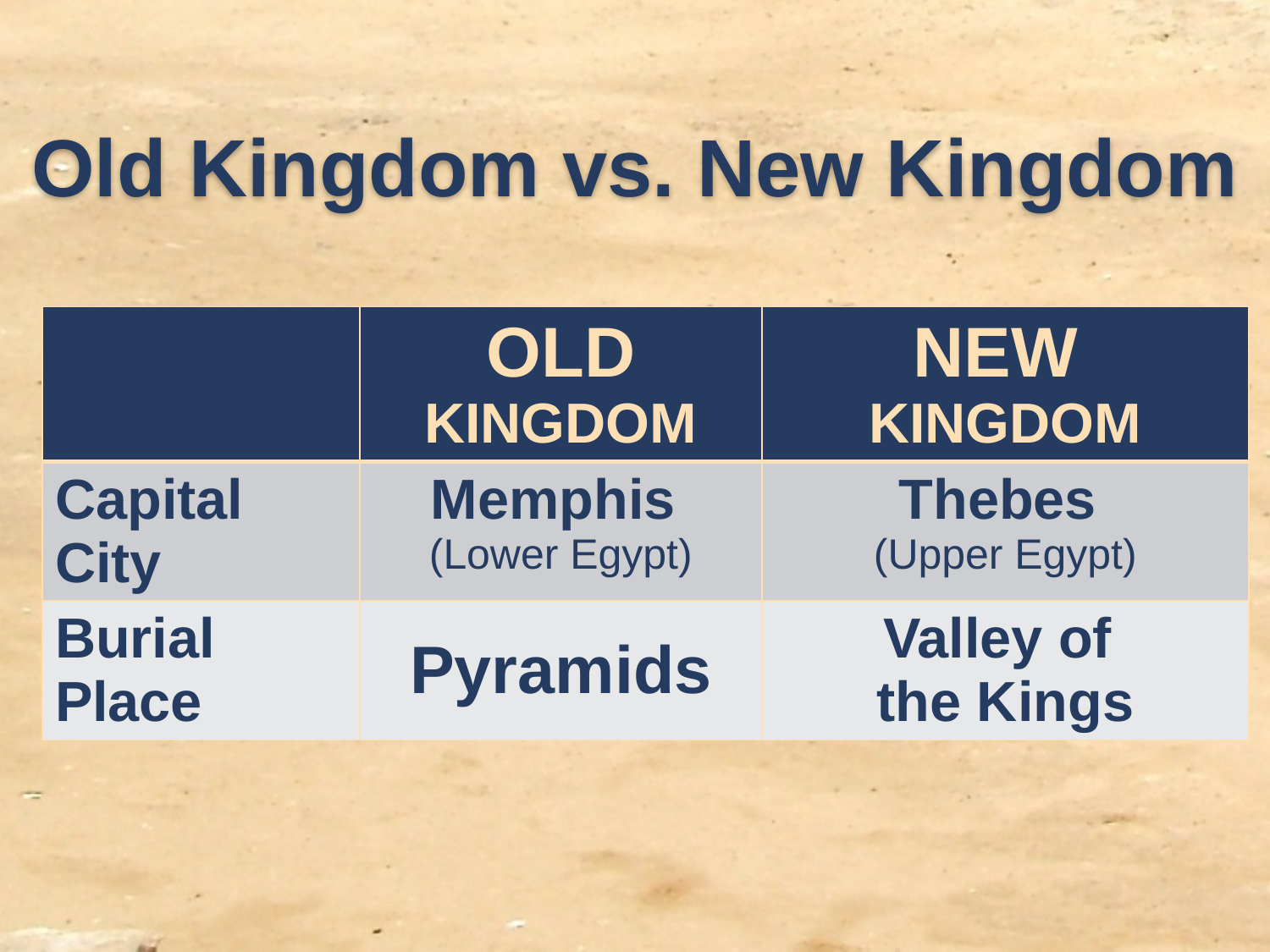

# Old Kingdom vs. New Kingdom
|  | OLD KINGDOM | NEW KINGDOM |
| --- | --- | --- |
| Capital City | Memphis (Lower Egypt) | Thebes (Upper Egypt) |
| Burial Place | Pyramids | Valley of the Kings |